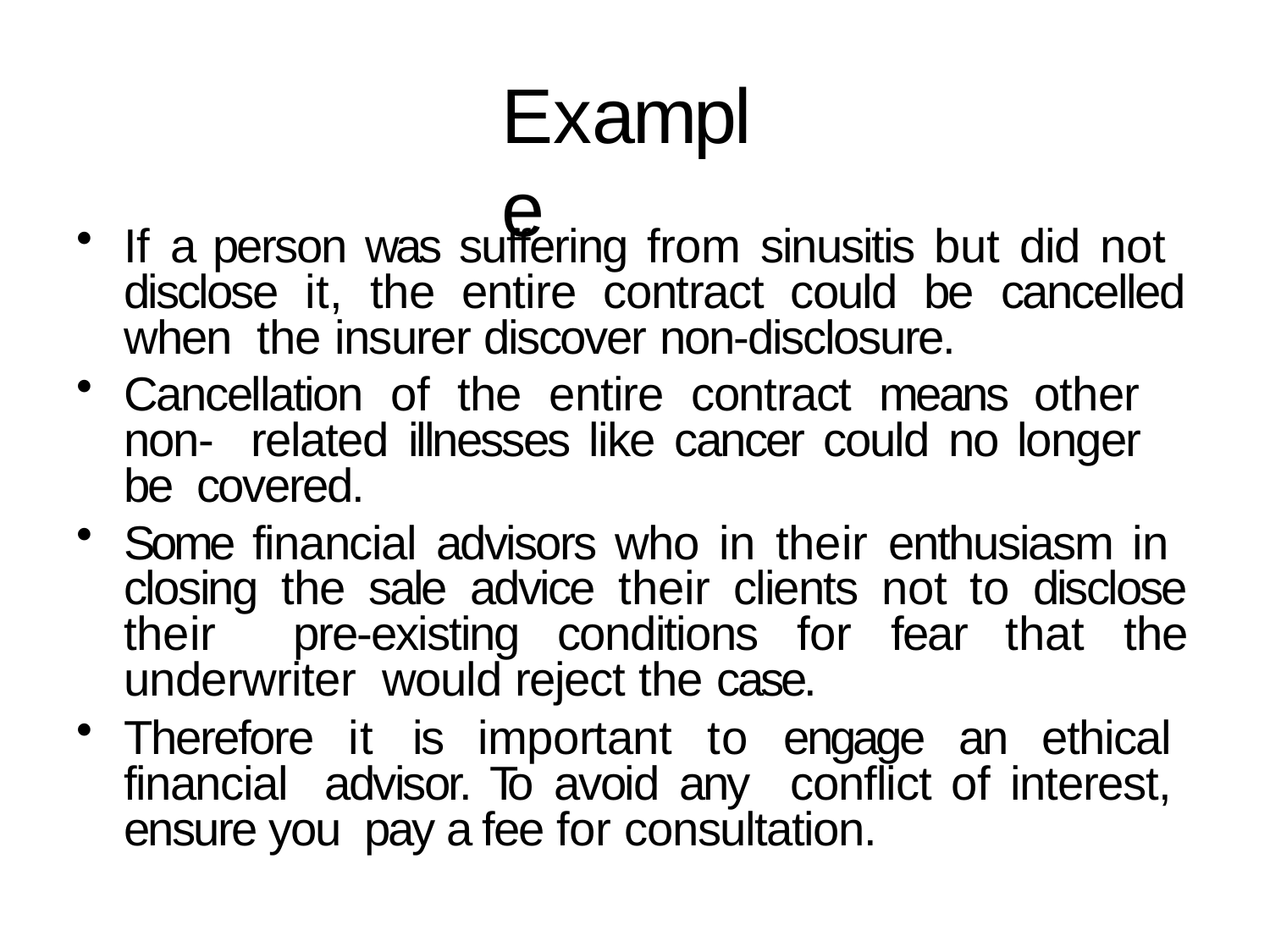

# Example
If a person was suffering from sinusitis but did not  disclose it, the entire contract could be cancelled when  the insurer discover non-disclosure.
Cancellation of the entire contract means other non-  related illnesses like cancer could no longer be  covered.
Some financial advisors who in their enthusiasm in  closing the sale advice their clients not to disclose their  pre-existing conditions for fear that the underwriter  would reject the case.
Therefore it is important to engage an ethical financial  advisor. To avoid any	conflict of interest, ensure you  pay a fee for consultation.